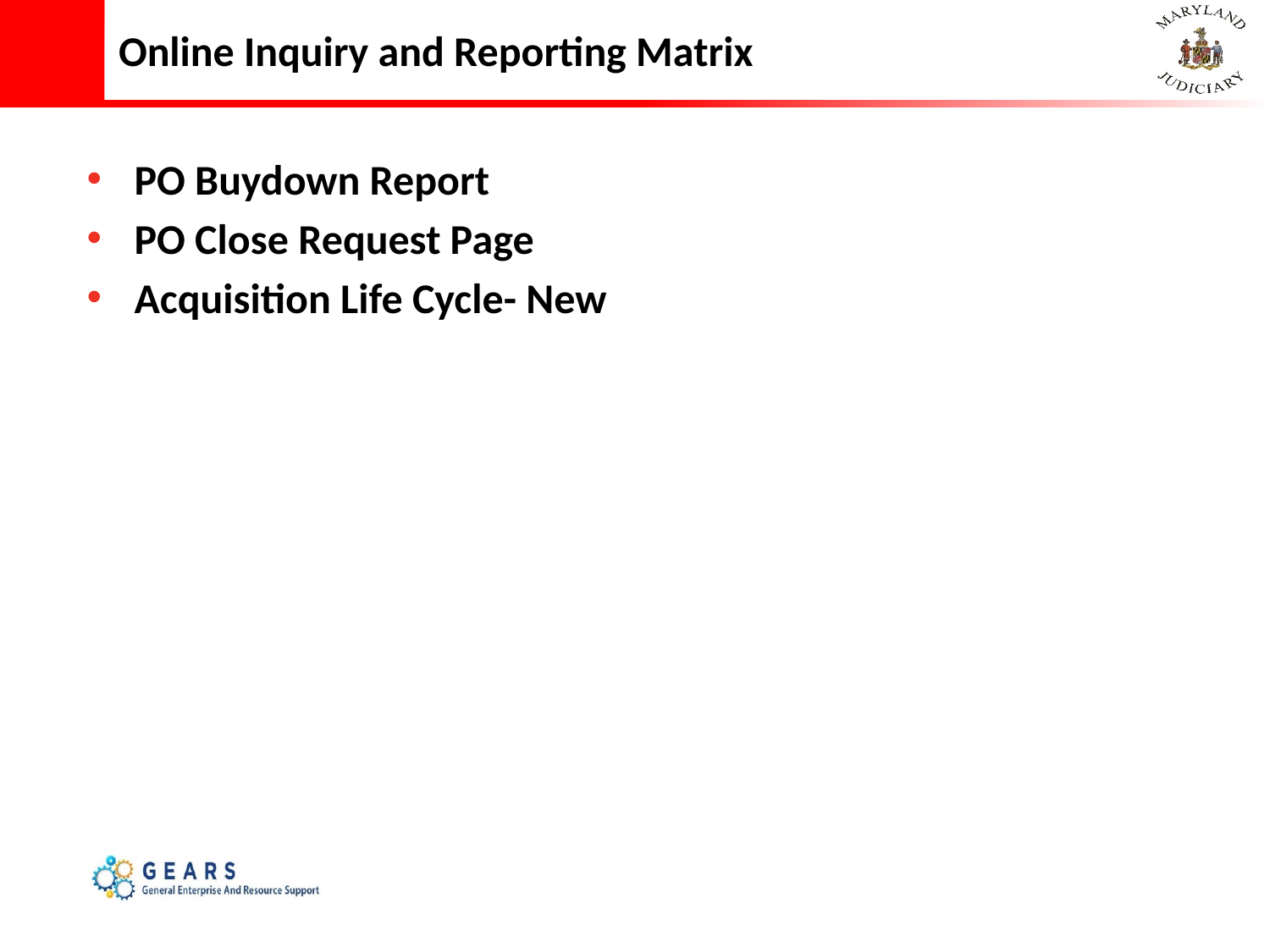

# Online Inquiry and Reporting Matrix
PO Buydown Report
PO Close Request Page
Acquisition Life Cycle- New